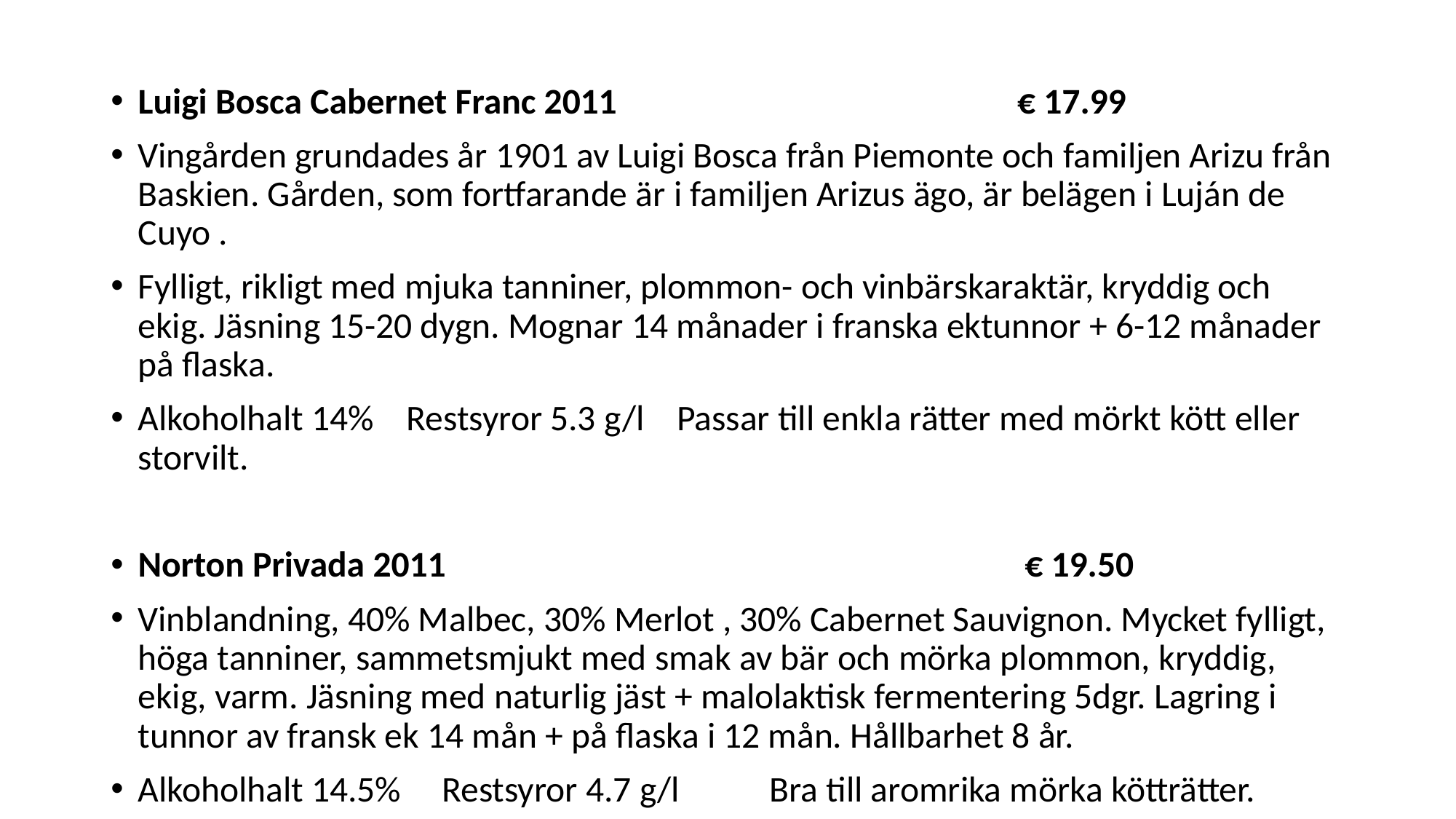

#
Luigi Bosca Cabernet Franc 2011                                                 € 17.99
Vingården grundades år 1901 av Luigi Bosca från Piemonte och familjen Arizu från Baskien. Gården, som fortfarande är i familjen Arizus ägo, är belägen i Luján de Cuyo .
Fylligt, rikligt med mjuka tanniner, plommon- och vinbärskaraktär, kryddig och ekig. Jäsning 15-20 dygn. Mognar 14 månader i franska ektunnor + 6-12 månader på flaska.
Alkoholhalt 14%    Restsyror 5.3 g/l    Passar till enkla rätter med mörkt kött eller storvilt.

Norton Privada 2011                                                                       € 19.50
Vinblandning, 40% Malbec, 30% Merlot , 30% Cabernet Sauvignon. Mycket fylligt, höga tanniner, sammetsmjukt med smak av bär och mörka plommon, kryddig, ekig, varm. Jäsning med naturlig jäst + malolaktisk fermentering 5dgr. Lagring i tunnor av fransk ek 14 mån + på flaska i 12 mån. Hållbarhet 8 år.
Alkoholhalt 14.5%     Restsyror 4.7 g/l           Bra till aromrika mörka kötträtter.